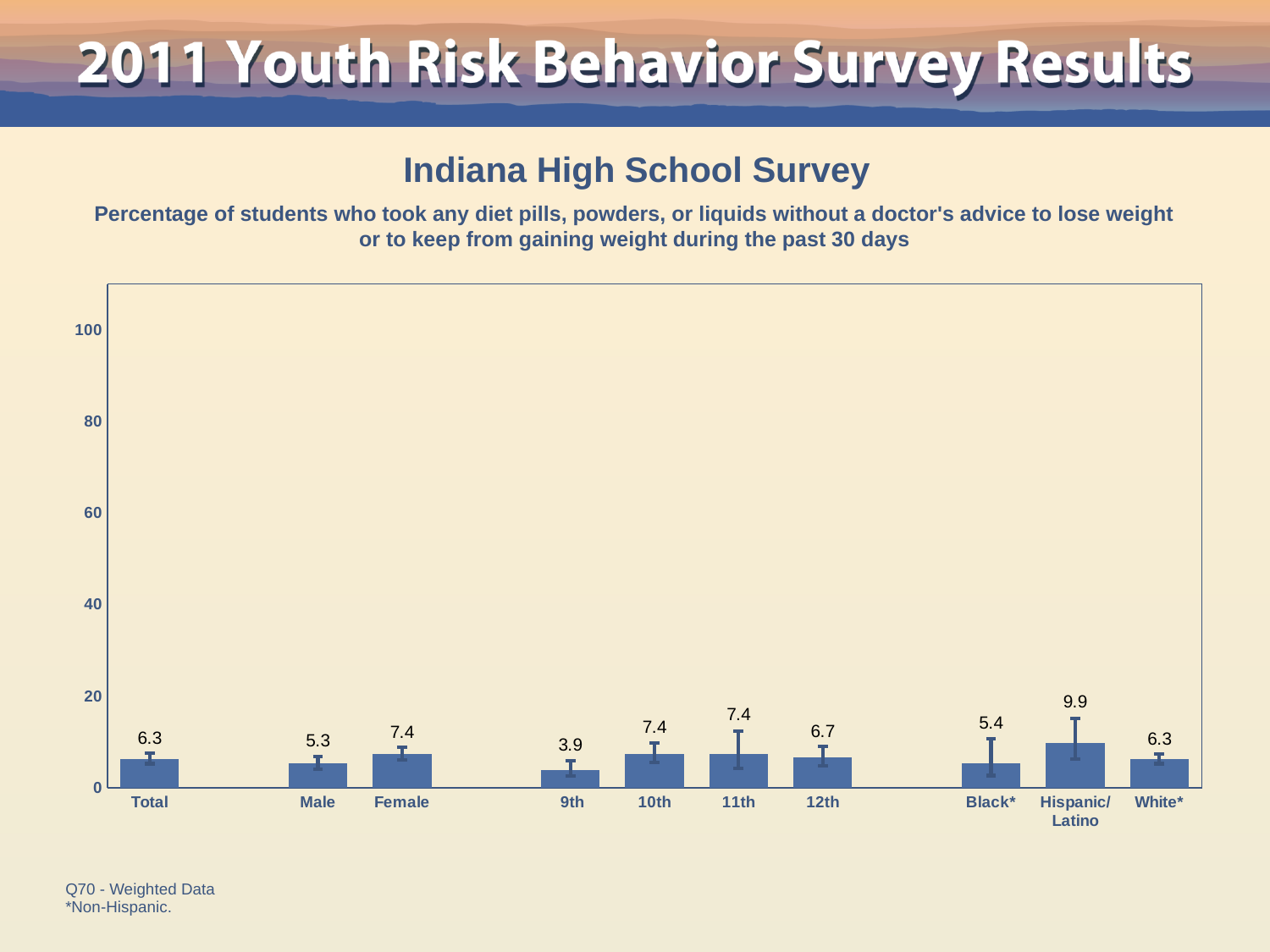

Indiana High School Survey
Percentage of students who took any diet pills, powders, or liquids without a doctor's advice to lose weight or to keep from gaining weight during the past 30 days

### Chart

| Category | Series 1 |
|---|---|
| Total | 6.3 |
|  | None |
| Male | 5.3 |
| Female | 7.4 |
|  | None |
|  9th | 3.9 |
| 10th | 7.4 |
| 11th | 7.4 |
| 12th | 6.7 |
|  | None |
| Black* | 5.4 |
| Hispanic/
Latino | 9.9 |
| White* | 6.3 |
Q70 - Weighted Data
*Non-Hispanic.